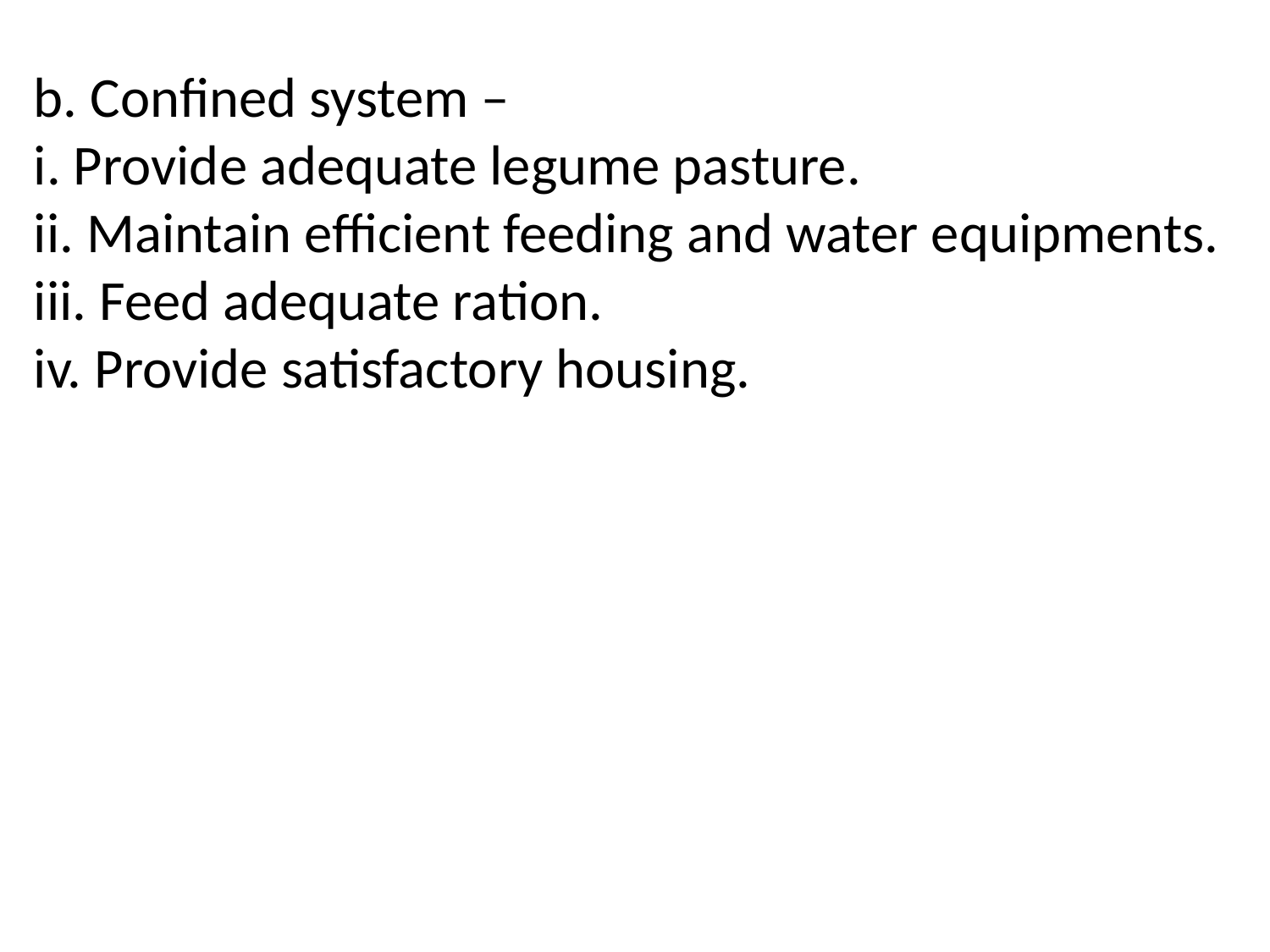

b. Confined system –
i. Provide adequate legume pasture.
ii. Maintain efficient feeding and water equipments.
iii. Feed adequate ration.
iv. Provide satisfactory housing.